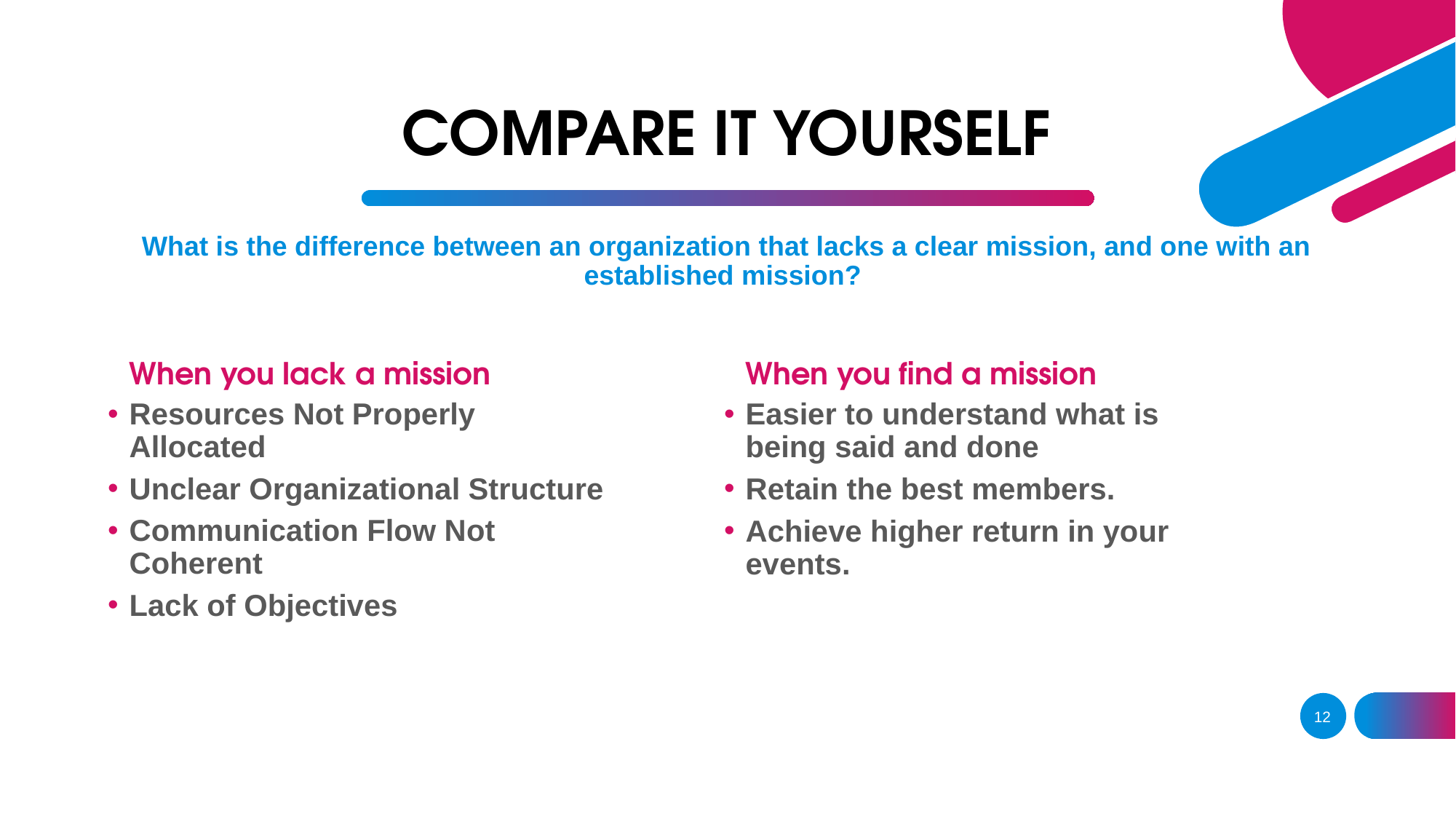

# COMPARE IT YOURSELF
What is the difference between an organization that lacks a clear mission, and one with an established mission?
When you lack a mission
When you find a mission
Resources Not Properly Allocated
Unclear Organizational Structure
Communication Flow Not Coherent
Lack of Objectives

Easier to understand what is being said and done
Retain the best members.
Achieve higher return in your events.

12